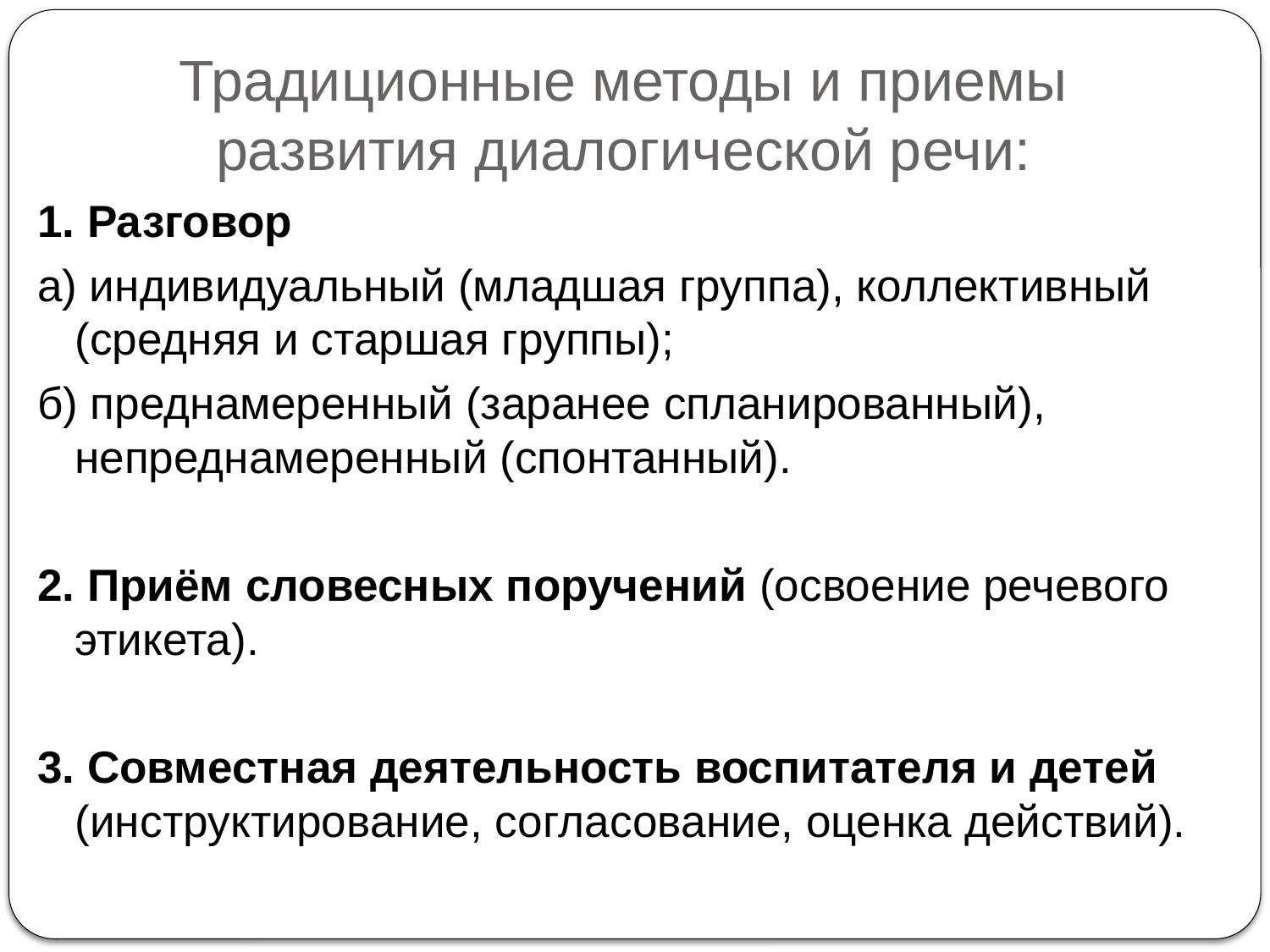

# Традиционные методы и приемы развития диалогической речи:
1. Разговор
а) индивидуальный (младшая группа), коллективный (средняя и старшая группы);
б) преднамеренный (заранее спланированный), непреднамеренный (спонтанный).

2. Приём словесных поручений (освоение речевого этикета).

3. Совместная деятельность воспитателя и детей (инструктирование, согласование, оценка действий).